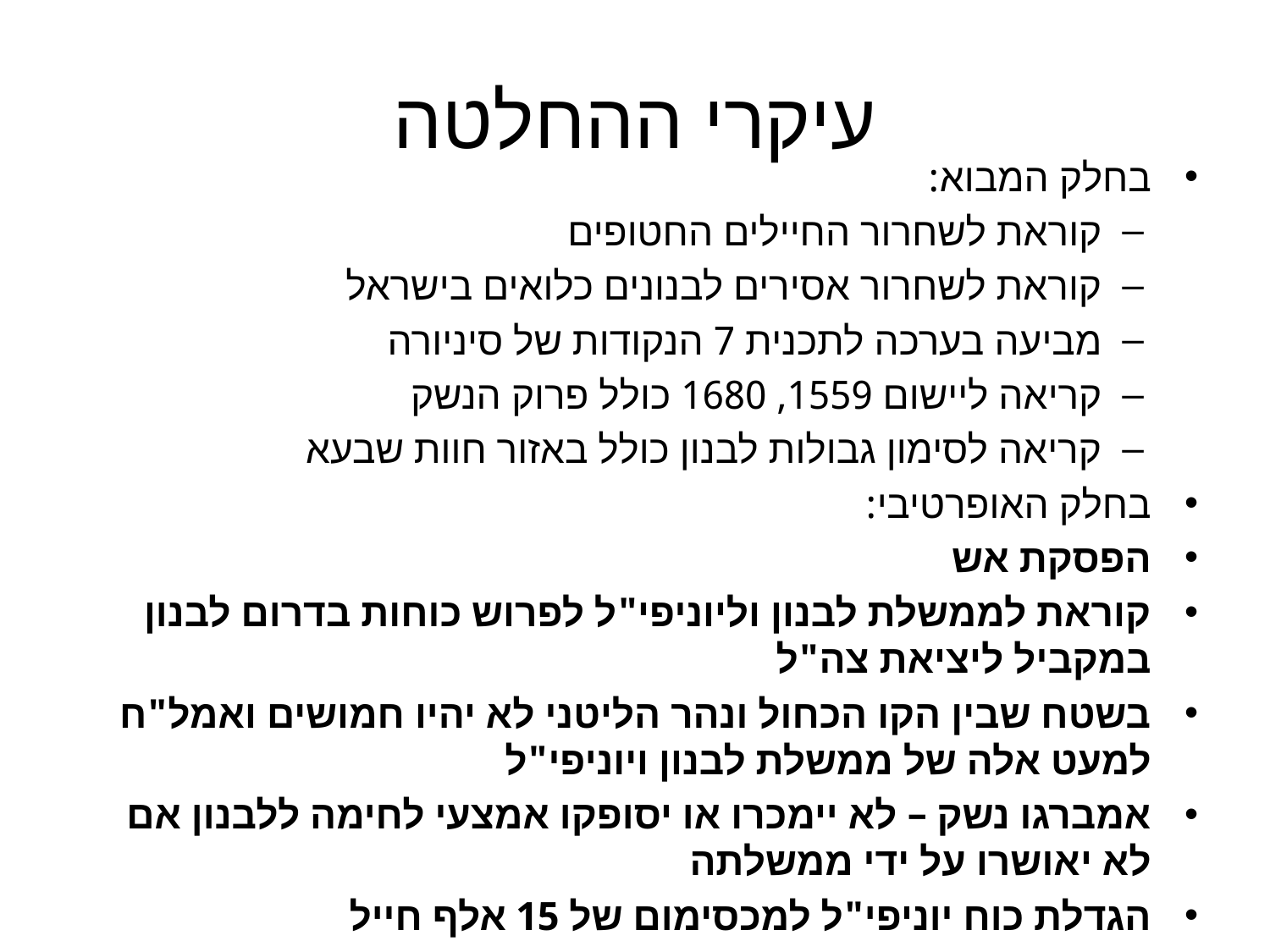

# עיקרי ההחלטה
בחלק המבוא:
קוראת לשחרור החיילים החטופים
קוראת לשחרור אסירים לבנונים כלואים בישראל
מביעה בערכה לתכנית 7 הנקודות של סיניורה
קריאה ליישום 1559, 1680 כולל פרוק הנשק
קריאה לסימון גבולות לבנון כולל באזור חוות שבעא
בחלק האופרטיבי:
הפסקת אש
קוראת לממשלת לבנון וליוניפי"ל לפרוש כוחות בדרום לבנון במקביל ליציאת צה"ל
בשטח שבין הקו הכחול ונהר הליטני לא יהיו חמושים ואמל"ח למעט אלה של ממשלת לבנון ויוניפי"ל
אמברגו נשק – לא יימכרו או יסופקו אמצעי לחימה ללבנון אם לא יאושרו על ידי ממשלתה
הגדלת כוח יוניפי"ל למכסימום של 15 אלף חייל